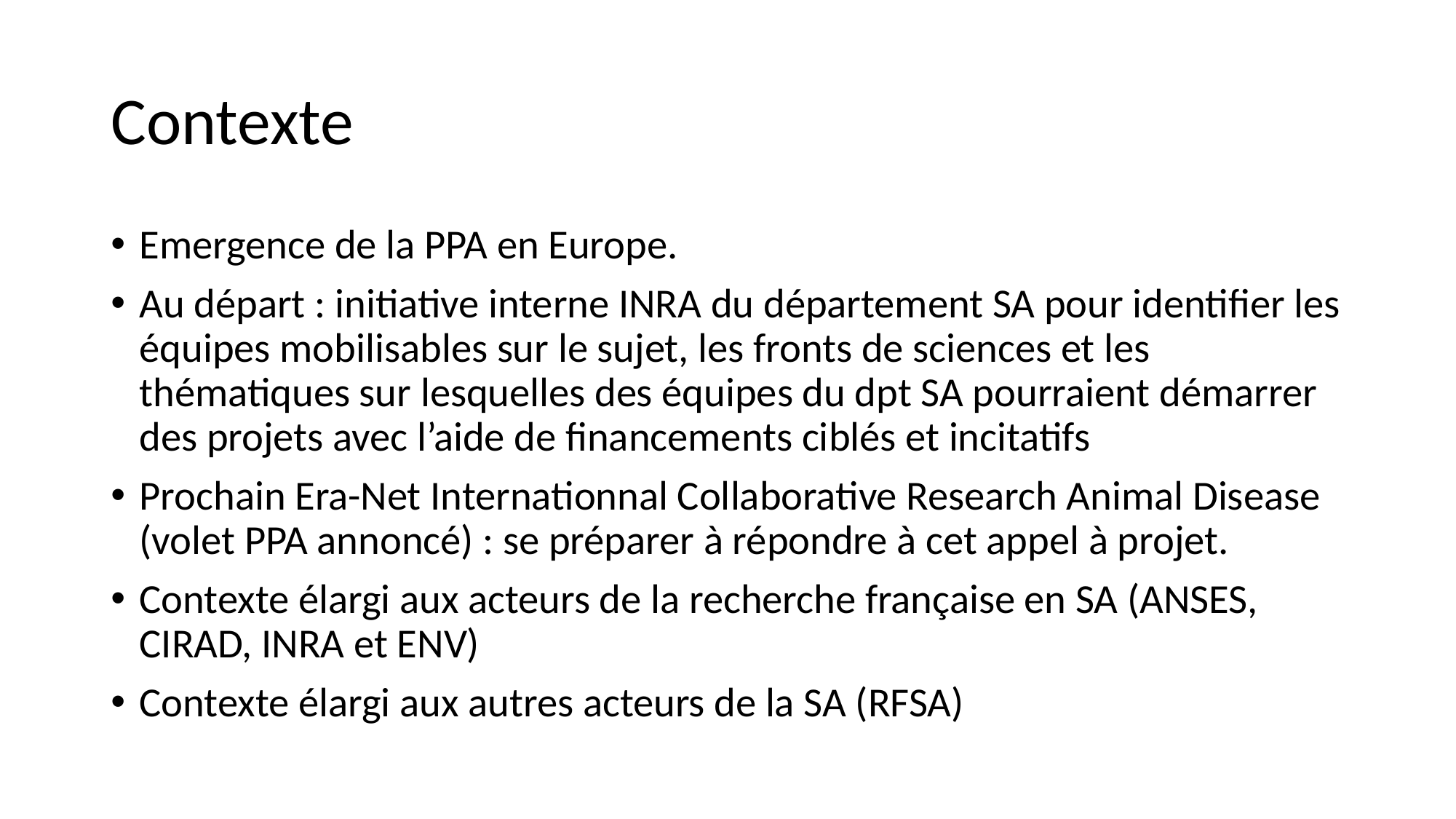

# Contexte
Emergence de la PPA en Europe.
Au départ : initiative interne INRA du département SA pour identifier les équipes mobilisables sur le sujet, les fronts de sciences et les thématiques sur lesquelles des équipes du dpt SA pourraient démarrer des projets avec l’aide de financements ciblés et incitatifs
Prochain Era-Net Internationnal Collaborative Research Animal Disease (volet PPA annoncé) : se préparer à répondre à cet appel à projet.
Contexte élargi aux acteurs de la recherche française en SA (ANSES, CIRAD, INRA et ENV)
Contexte élargi aux autres acteurs de la SA (RFSA)